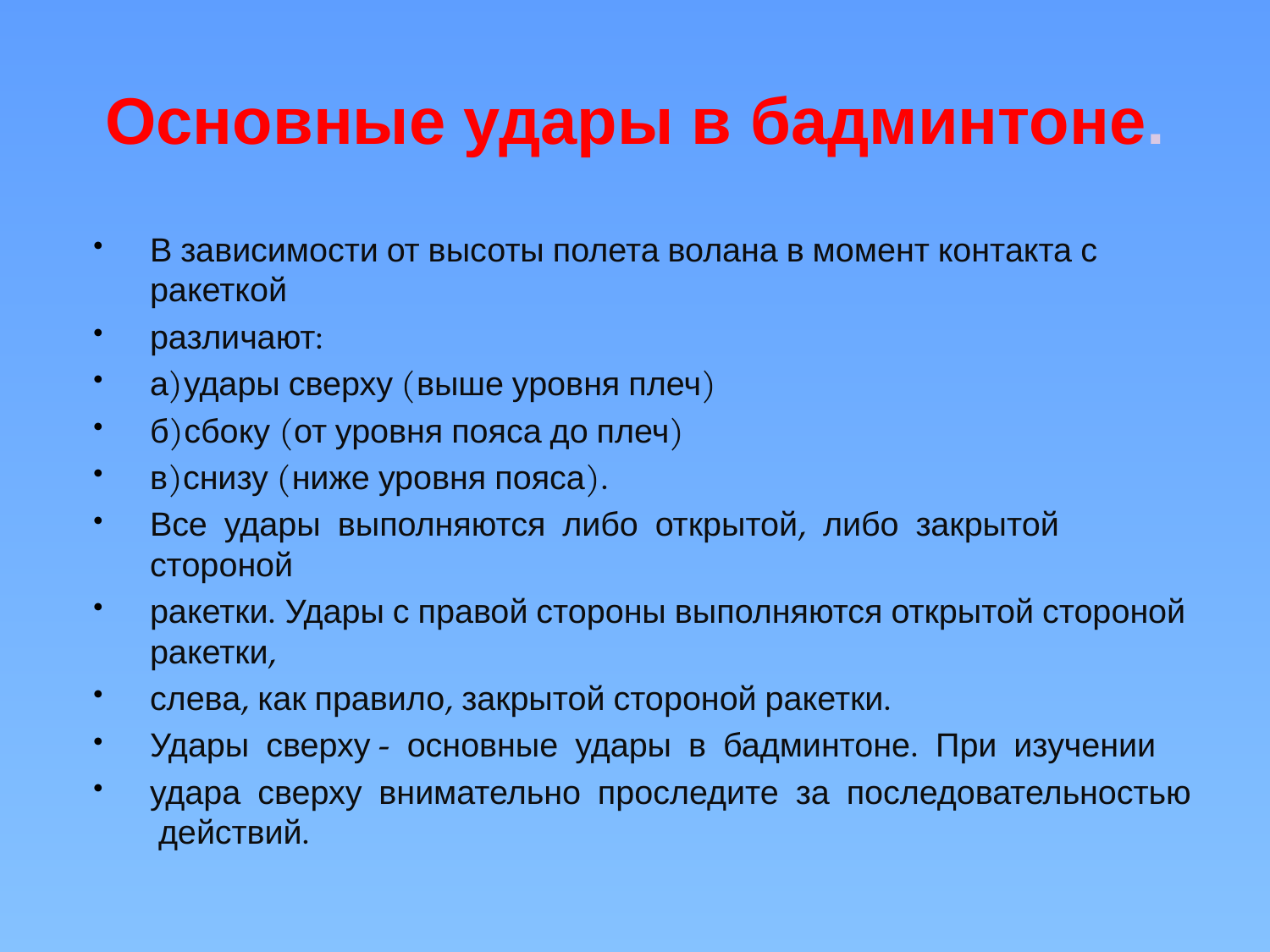

# Основные удары в бадминтоне.
В зависимости от высоты полета волана в момент контакта с ракеткой
различают:
а)удары сверху (выше уровня плеч)
б)сбоку (от уровня пояса до плеч)
в)снизу (ниже уровня пояса).
Все  удары  выполняются  либо  открытой,  либо  закрытой  стороной
ракетки. Удары с правой стороны выполняются открытой стороной ракетки,
слева, как правило, закрытой стороной ракетки.
Удары  сверху -  основные  удары  в  бадминтоне.  При  изучении
удара  сверху  внимательно  проследите  за  последовательностью  действий.